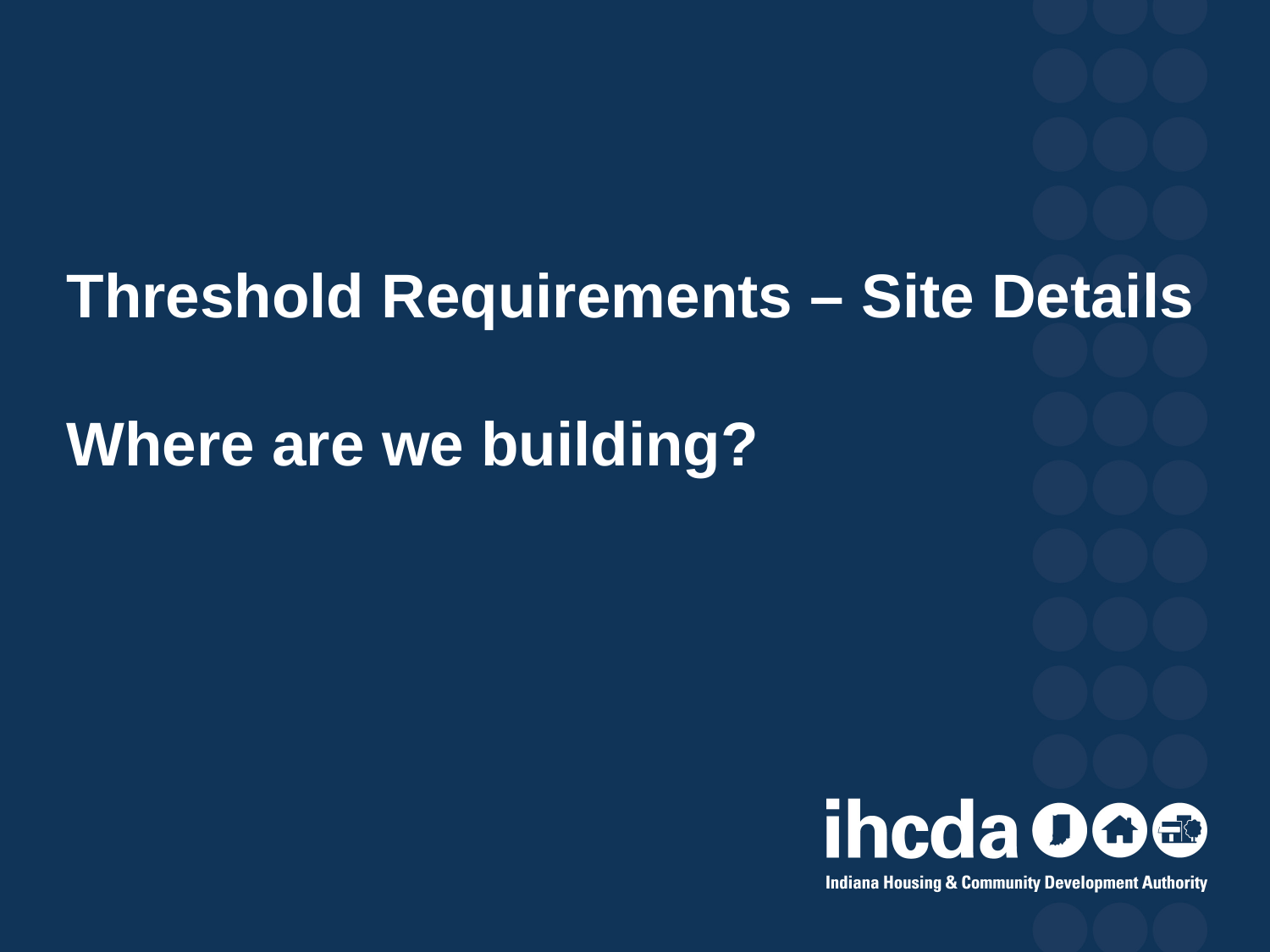

Threshold Requirements – Site Details

Where are we building?